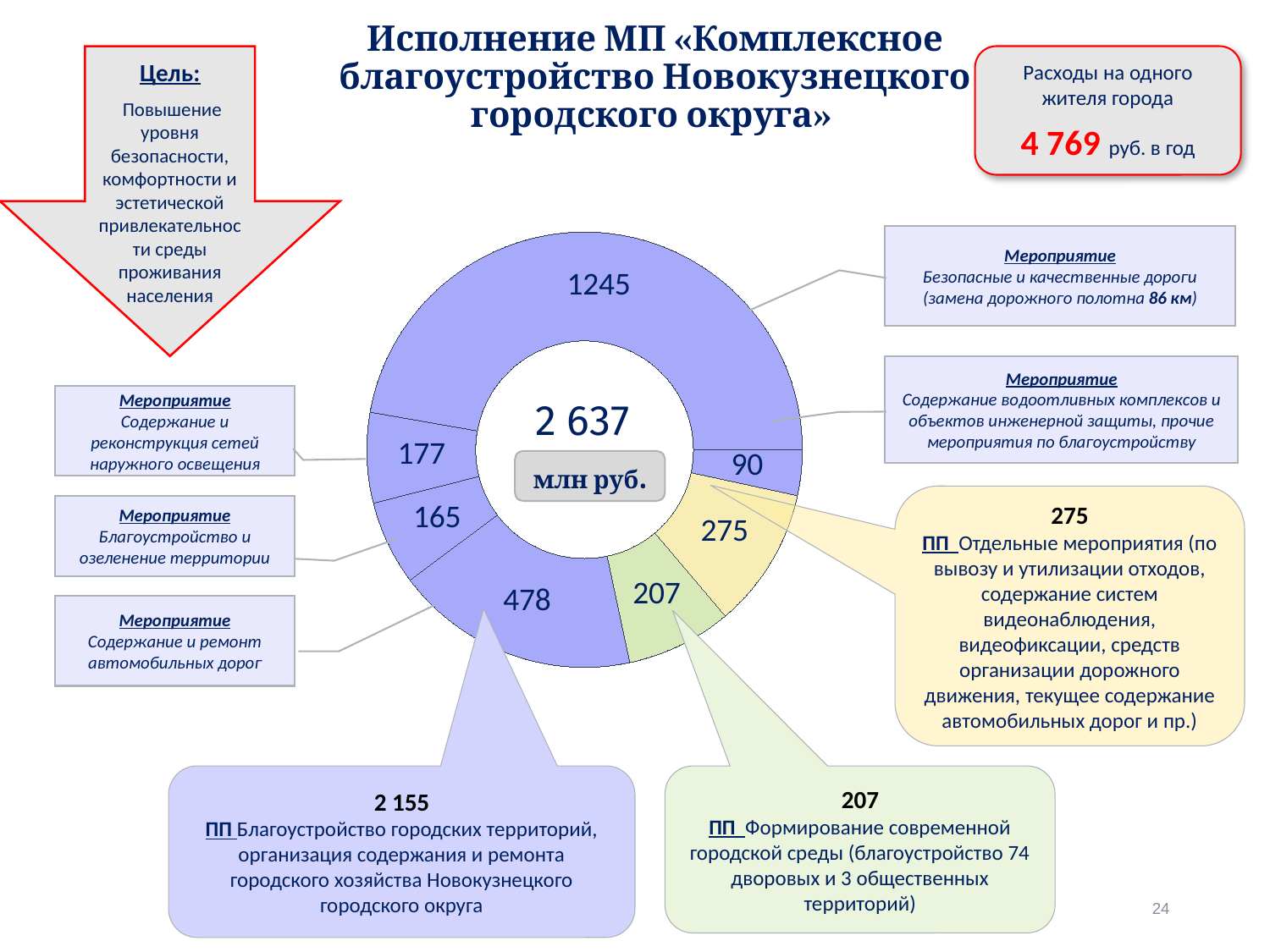

# Исполнение МП «Комплексное благоустройство Новокузнецкого городского округа»

Цель:
 Повышение уровня безопасности, комфортности и эстетической привлекательности среды проживания населения

Расходы на одного жителя города
4 769 руб. в год

### Chart

| Category | 1091,9 |
|---|---|
| Содержание и ремонт автомобильных дорог общего пользования местного значения
 | 478.0 |
| Благоустройство и озеленение территории городского округа, содержание городских лесов | 165.0 |
| Содержание и реконструкция сетей наружного освещения | 177.0 |
| Безопасные и качественные дороги | 1245.0 |
| Другие мероприятия | 90.0 |
| Отдельные мероприятия | 275.0 |
| Формирование современной городской среды | 207.0 |
Мероприятие
Безопасные и качественные дороги (замена дорожного полотна 86 км)
Мероприятие
Содержание водоотливных комплексов и объектов инженерной защиты, прочие мероприятия по благоустройству
Мероприятие
Содержание и реконструкция сетей наружного освещения
2 637
млн руб.
275
ПП  Отдельные мероприятия (по вывозу и утилизации отходов, содержание систем видеонаблюдения, видеофиксации, средств организации дорожного движения, текущее содержание автомобильных дорог и пр.)
Мероприятие
Благоустройство и озеленение территории
Мероприятие
Содержание и ремонт автомобильных дорог
2 155
ПП Благоустройство городских территорий, организация содержания и ремонта городского хозяйства Новокузнецкого городского округа
207
ПП  Формирование современной городской среды (благоустройство 74 дворовых и 3 общественных территорий)
24